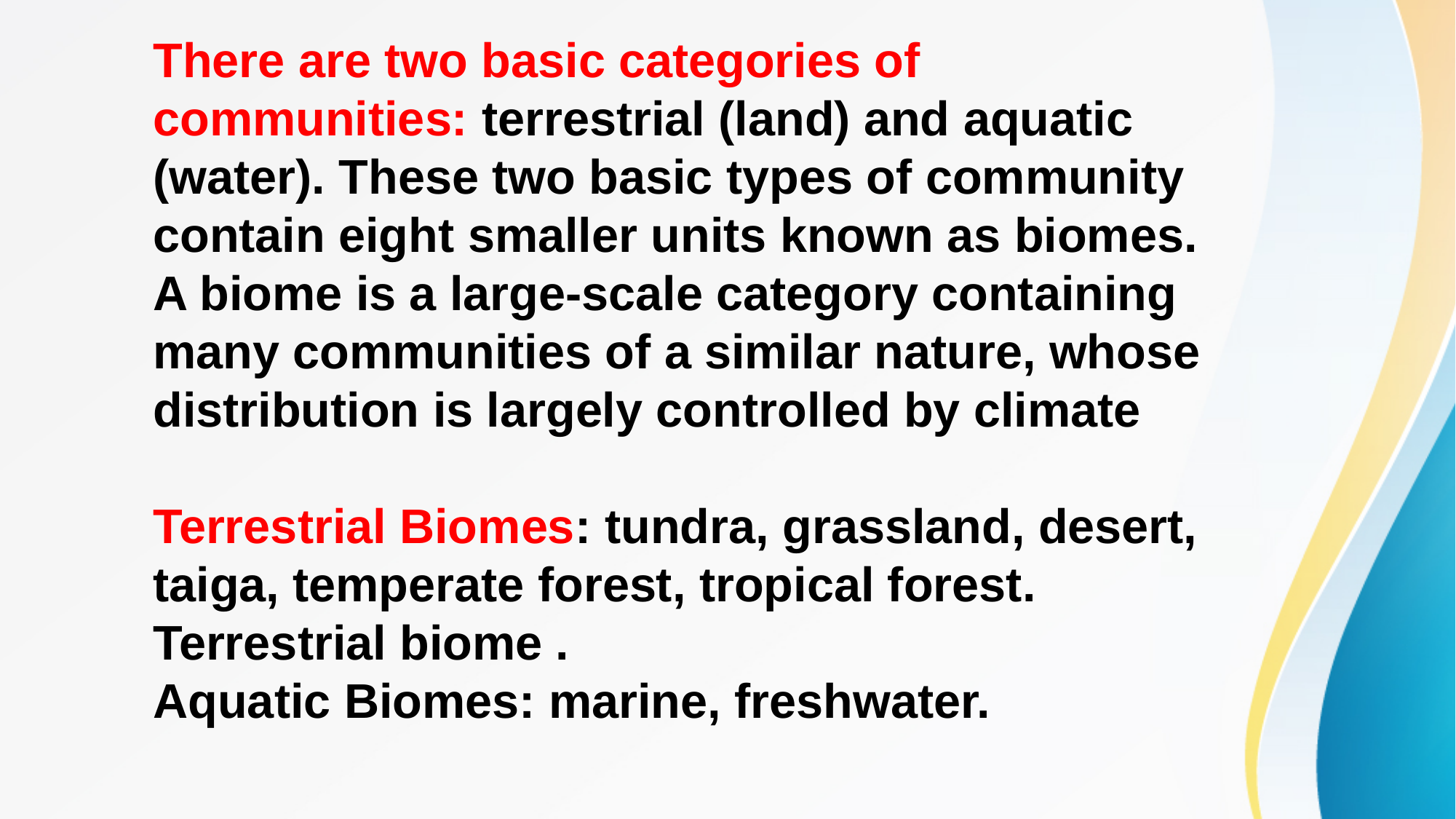

There are two basic categories of communities: terrestrial (land) and aquatic (water). These two basic types of community contain eight smaller units known as biomes. A biome is a large-scale category containing many communities of a similar nature, whose distribution is largely controlled by climate

Terrestrial Biomes: tundra, grassland, desert, taiga, temperate forest, tropical forest. Terrestrial biome .
Aquatic Biomes: marine, freshwater.